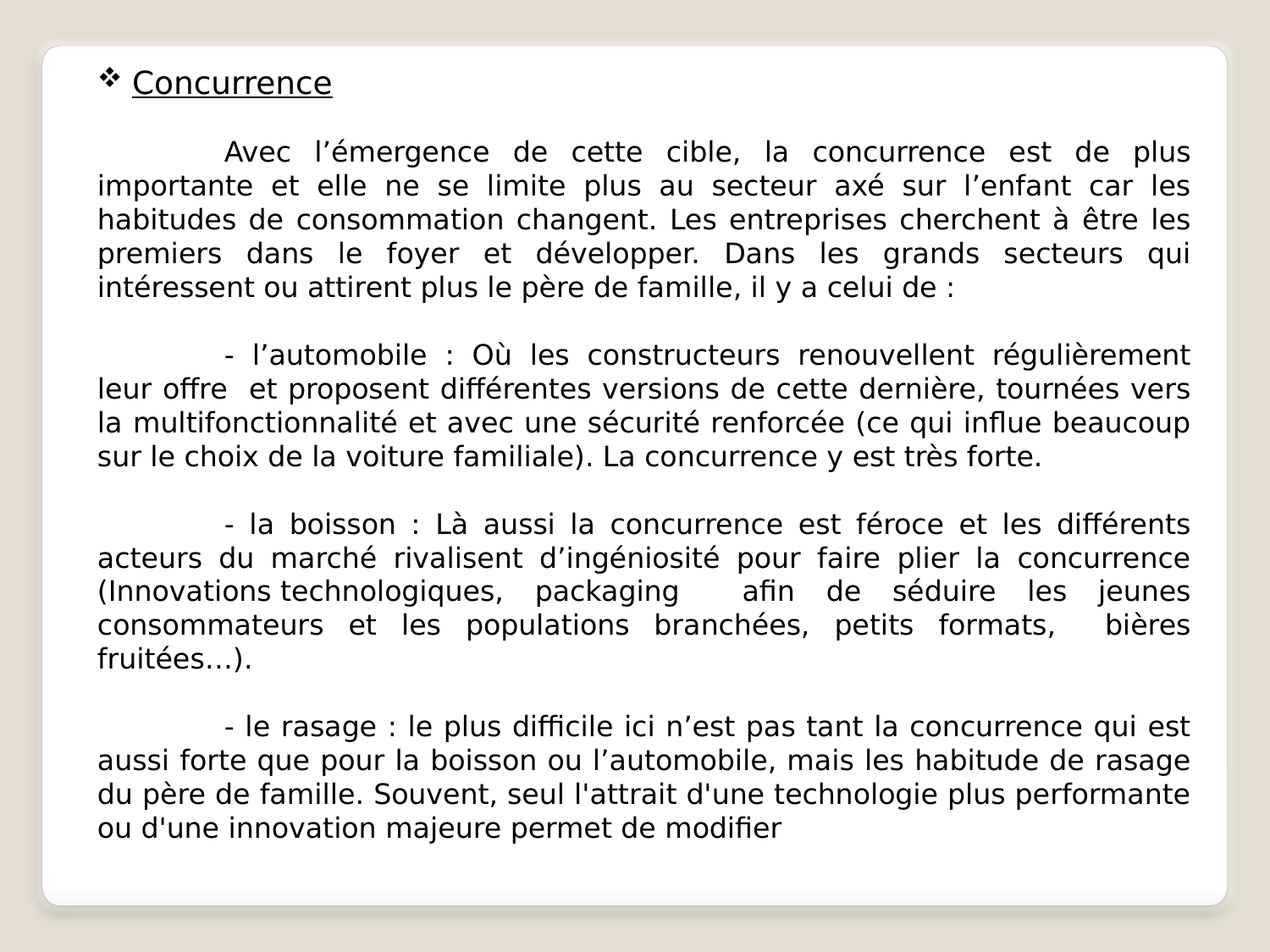

Concurrence

	Avec l’émergence de cette cible, la concurrence est de plus importante et elle ne se limite plus au secteur axé sur l’enfant car les habitudes de consommation changent. Les entreprises cherchent à être les premiers dans le foyer et développer. Dans les grands secteurs qui intéressent ou attirent plus le père de famille, il y a celui de :

	- l’automobile : Où les constructeurs renouvellent régulièrement leur offre  et proposent différentes versions de cette dernière, tournées vers la multifonctionnalité et avec une sécurité renforcée (ce qui influe beaucoup sur le choix de la voiture familiale). La concurrence y est très forte.

	- la boisson : Là aussi la concurrence est féroce et les différents acteurs du marché rivalisent d’ingéniosité pour faire plier la concurrence (Innovations technologiques, packaging  afin de séduire les jeunes consommateurs et les populations branchées, petits formats,  bières fruitées…).

	- le rasage : le plus difficile ici n’est pas tant la concurrence qui est aussi forte que pour la boisson ou l’automobile, mais les habitude de rasage du père de famille. Souvent, seul l'attrait d'une technologie plus performante ou d'une innovation majeure permet de modifier